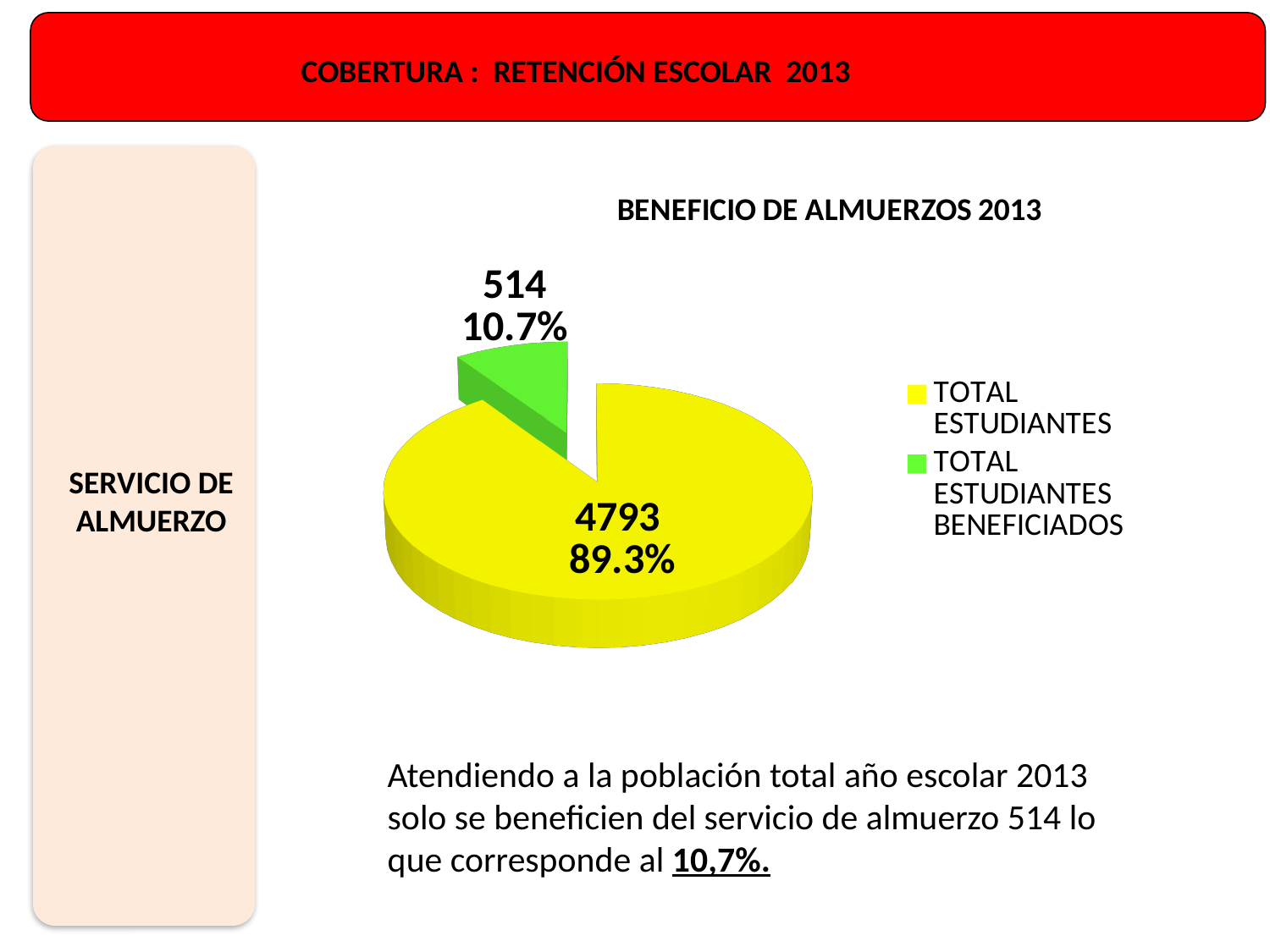

COBERTURA :  RETENCIÓN ESCOLAR  2013

[unsupported chart]

SERVICIO DE ALMUERZO
Atendiendo a la población total año escolar 2013 solo se beneficien del servicio de almuerzo 514 lo que corresponde al 10,7%.